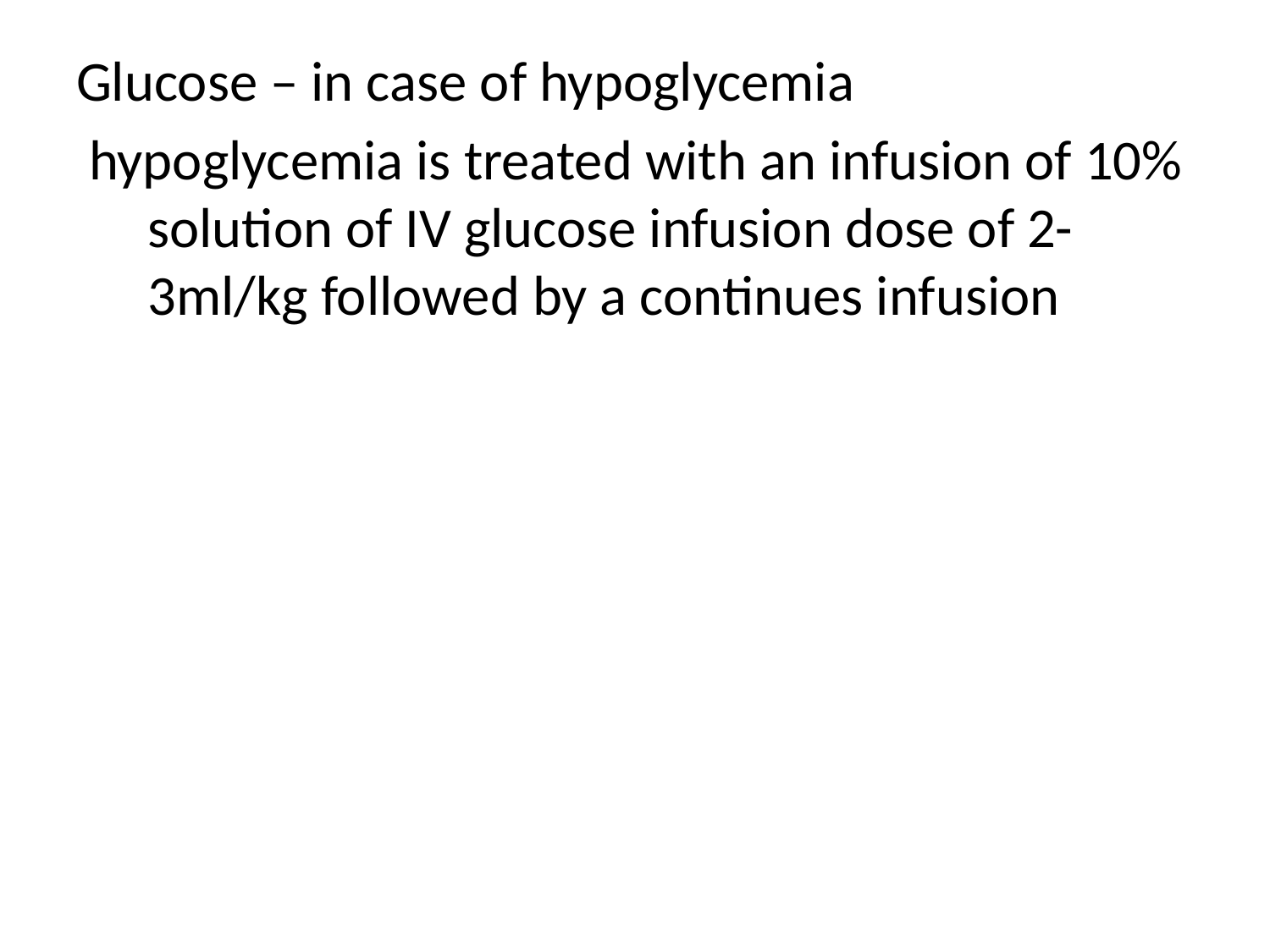

# Glucose – in case of hypoglycemia
 hypoglycemia is treated with an infusion of 10% solution of IV glucose infusion dose of 2-3ml/kg followed by a continues infusion